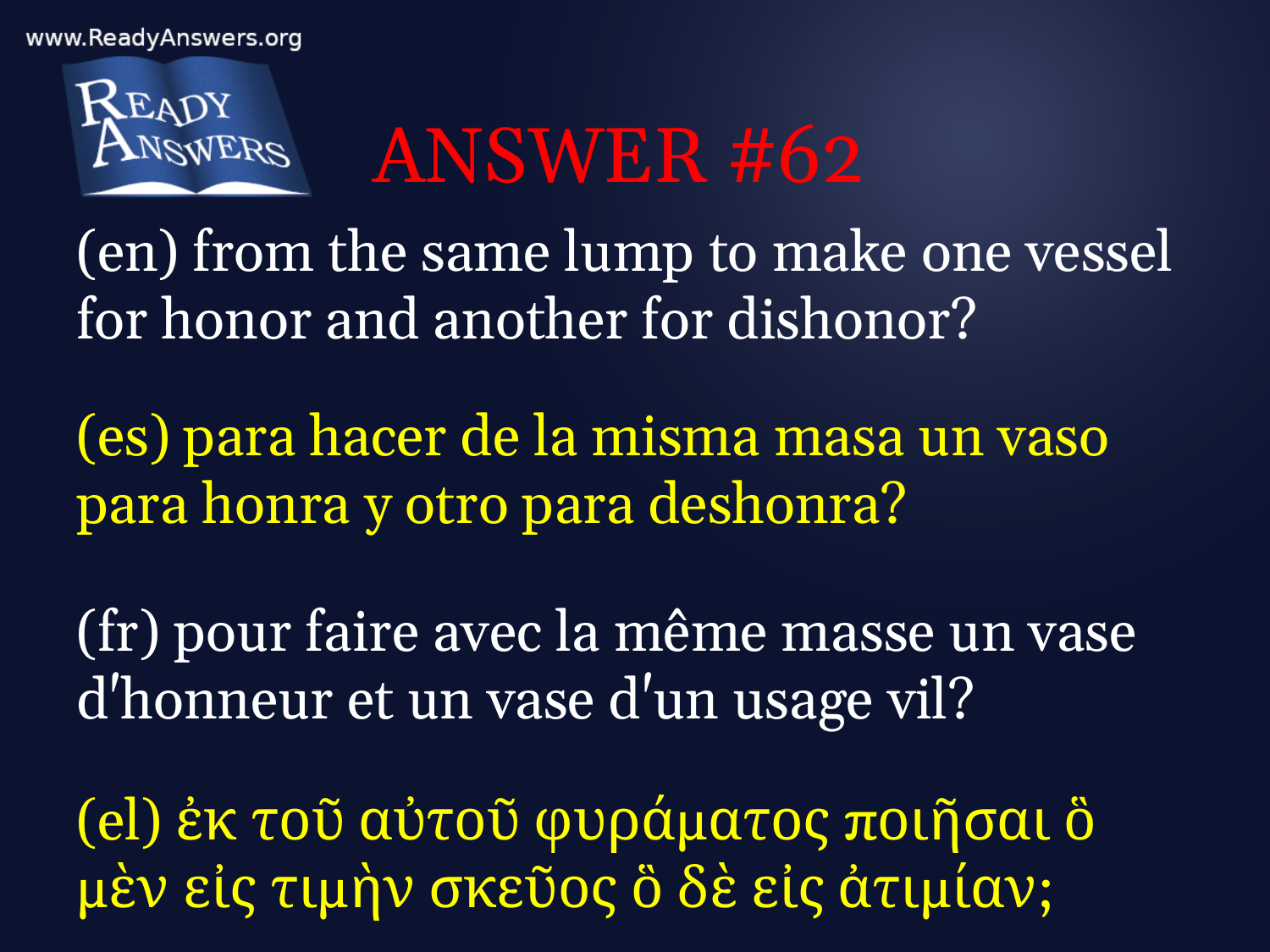

# ANSWER #62
(en) from the same lump to make one vessel for honor and another for dishonor?
(es) para hacer de la misma masa un vaso para honra y otro para deshonra?
(fr) pour faire avec la même masse un vase d'honneur et un vase d'un usage vil?
(el) ἐκ τοῦ αὐτοῦ φυράματος ποιῆσαι ὃ μὲν εἰς τιμὴν σκεῦος ὃ δὲ εἰς ἀτιμίαν;